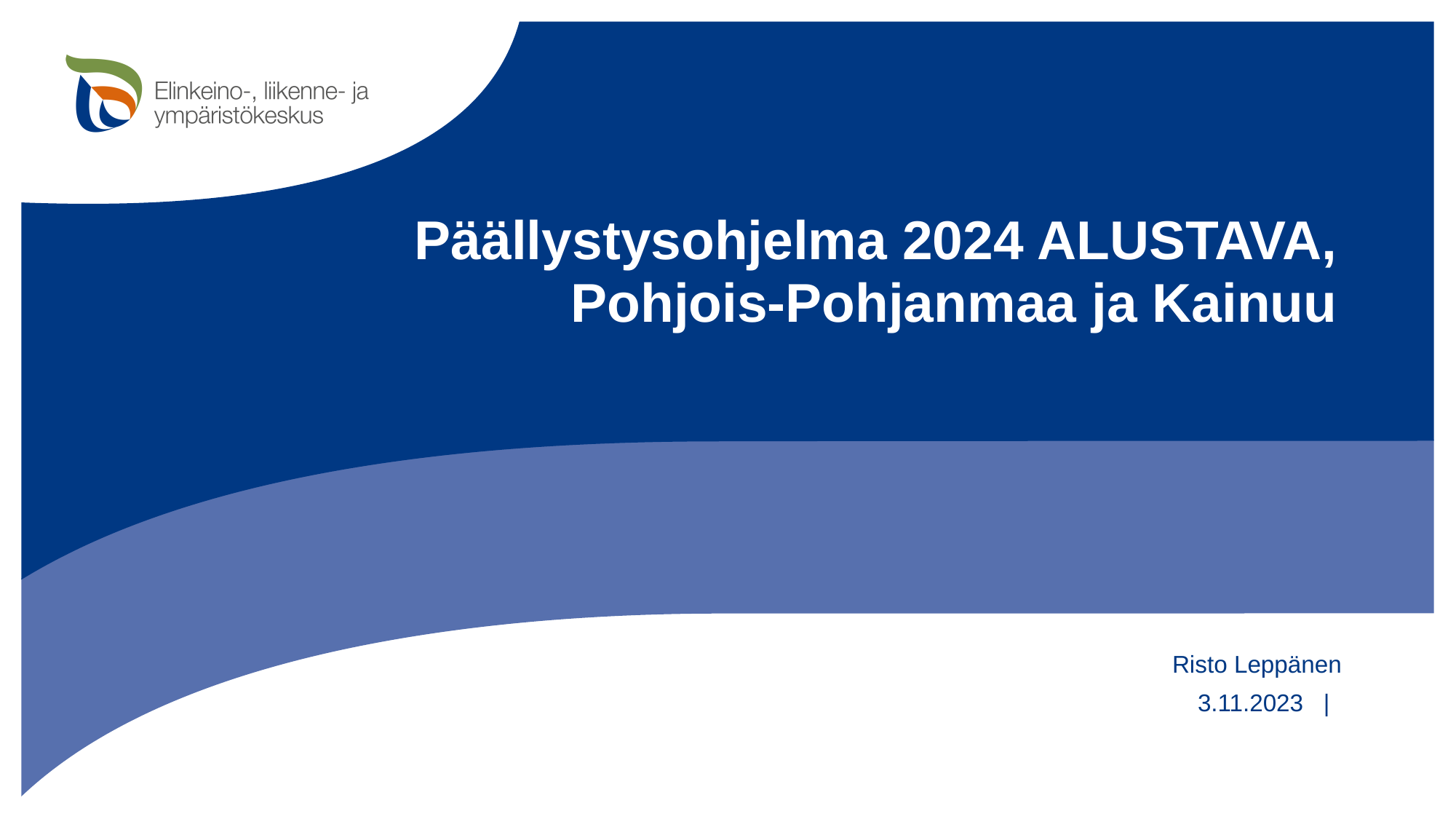

# Päällystysohjelma 2024 ALUSTAVA, Pohjois-Pohjanmaa ja Kainuu
Risto Leppänen

3.11.2023   |